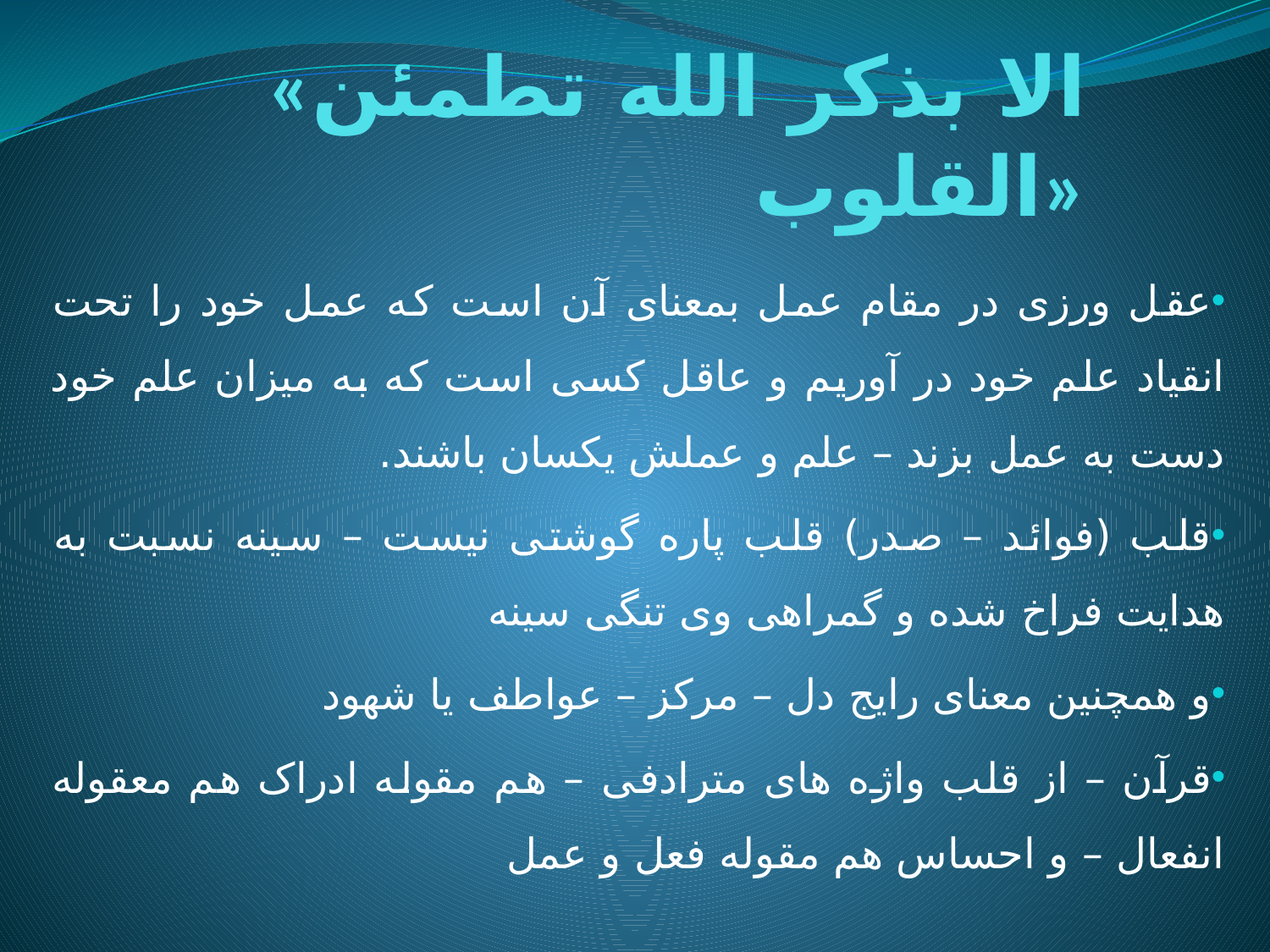

# «الا بذکر الله تطمئن القلوب»
عقل ورزی در مقام عمل بمعنای آن است که عمل خود را تحت انقیاد علم خود در آوریم و عاقل کسی است که به میزان علم خود دست به عمل بزند – علم و عملش یکسان باشند.
قلب (فوائد – صدر) قلب پاره گوشتی نیست – سینه نسبت به هدایت فراخ شده و گمراهی وی تنگی سینه
و همچنین معنای رایج دل – مرکز – عواطف یا شهود
قرآن – از قلب واژه های مترادفی – هم مقوله ادراک هم معقوله انفعال – و احساس هم مقوله فعل و عمل